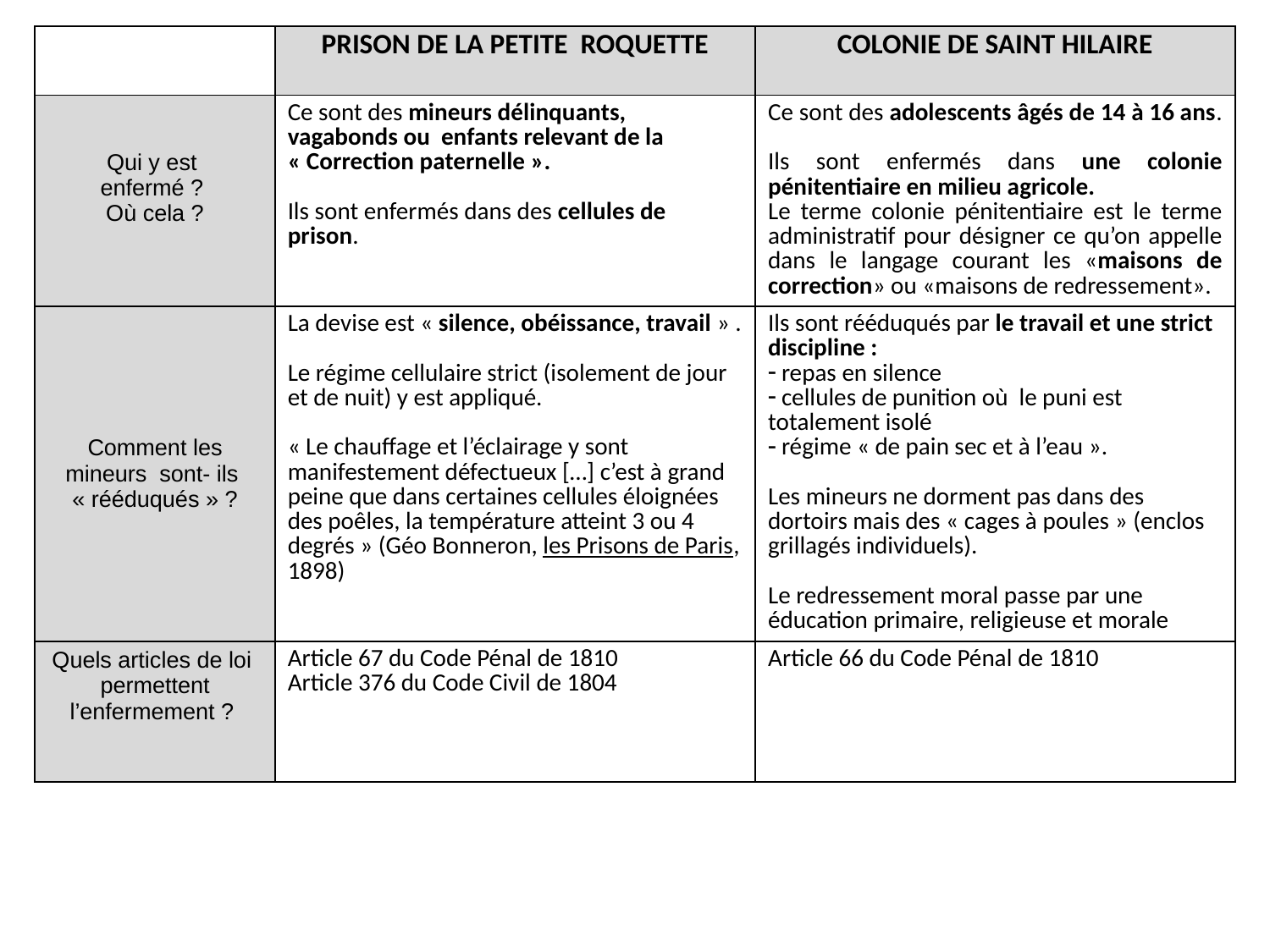

|  | PRISON DE LA PETITE ROQUETTE | COLONIE DE SAINT HILAIRE |
| --- | --- | --- |
| Qui y est enfermé ? Où cela ? | Ce sont des mineurs délinquants, vagabonds ou enfants relevant de la « Correction paternelle ». Ils sont enfermés dans des cellules de prison. | Ce sont des adolescents âgés de 14 à 16 ans. Ils sont enfermés dans une colonie pénitentiaire en milieu agricole. Le terme colonie pénitentiaire est le terme administratif pour désigner ce qu’on appelle dans le langage courant les «maisons de correction» ou «maisons de redressement». |
| Comment les mineurs sont- ils « rééduqués » ? | La devise est « silence, obéissance, travail » . Le régime cellulaire strict (isolement de jour et de nuit) y est appliqué. « Le chauffage et l’éclairage y sont manifestement défectueux […] c’est à grand peine que dans certaines cellules éloignées des poêles, la température atteint 3 ou 4 degrés » (Géo Bonneron, les Prisons de Paris, 1898) | Ils sont rééduqués par le travail et une strict discipline : repas en silence cellules de punition où le puni est totalement isolé régime « de pain sec et à l’eau ». Les mineurs ne dorment pas dans des dortoirs mais des « cages à poules » (enclos grillagés individuels). Le redressement moral passe par une éducation primaire, religieuse et morale |
| Quels articles de loi permettent l’enfermement ? | Article 67 du Code Pénal de 1810 Article 376 du Code Civil de 1804 | Article 66 du Code Pénal de 1810 |